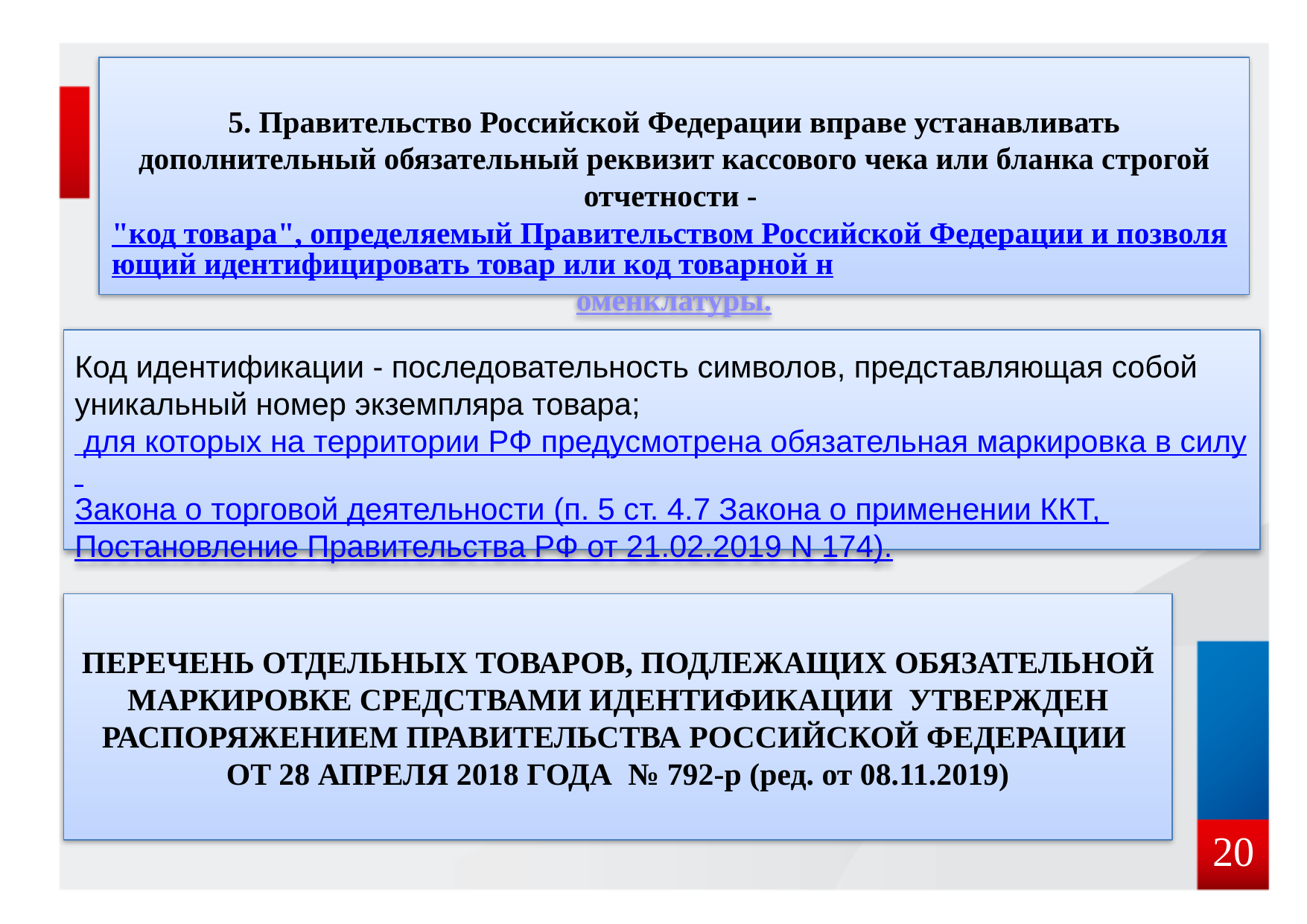

5. Правительство Российской Федерации вправе устанавливать дополнительный обязательный реквизит кассового чека или бланка строгой отчетности - "код товара", определяемый Правительством Российской Федерации и позволяющий идентифицировать товар или код товарной номенклатуры.

Код идентификации - последовательность символов, представляющая собой уникальный номер экземпляра товара; для которых на территории РФ предусмотрена обязательная маркировка в силу Закона о торговой деятельности (п. 5 ст. 4.7 Закона о применении ККТ, Постановление Правительства РФ от 21.02.2019 N 174).

ПЕРЕЧЕНЬ ОТДЕЛЬНЫХ ТОВАРОВ, ПОДЛЕЖАЩИХ ОБЯЗАТЕЛЬНОЙ МАРКИРОВКЕ СРЕДСТВАМИ ИДЕНТИФИКАЦИИ  УТВЕРЖДЕН РАСПОРЯЖЕНИЕМ ПРАВИТЕЛЬСТВА РОССИЙСКОЙ ФЕДЕРАЦИИ
ОТ 28 АПРЕЛЯ 2018 ГОДА  № 792-р (ред. от 08.11.2019)

20